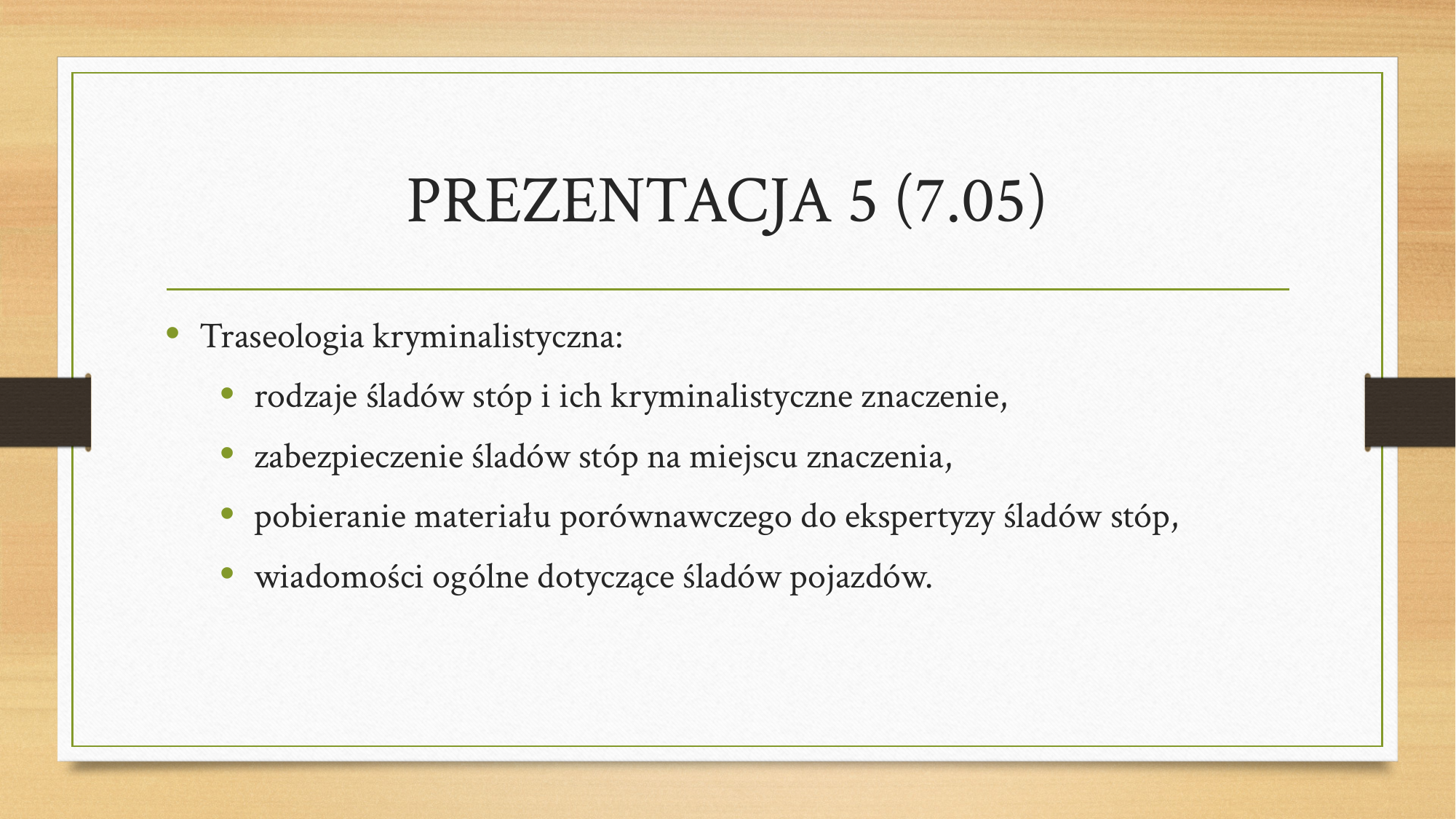

# PREZENTACJA 5 (7.05)
Traseologia kryminalistyczna:
rodzaje śladów stóp i ich kryminalistyczne znaczenie,
zabezpieczenie śladów stóp na miejscu znaczenia,
pobieranie materiału porównawczego do ekspertyzy śladów stóp,
wiadomości ogólne dotyczące śladów pojazdów.